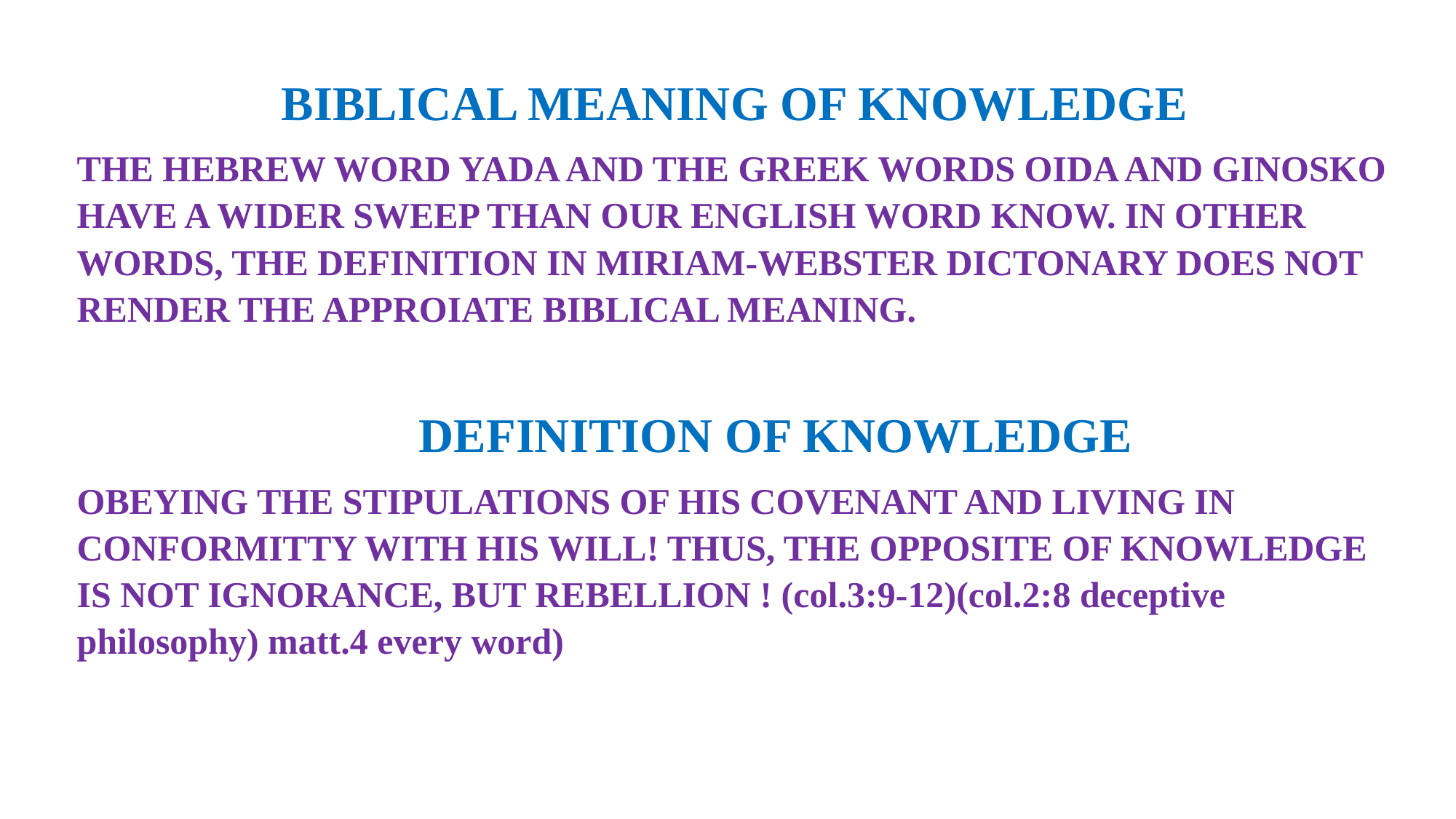

BIBLICAL MEANING OF KNOWLEDGE
THE HEBREW WORD YADA AND THE GREEK WORDS OIDA AND GINOSKO HAVE A WIDER SWEEP THAN OUR ENGLISH WORD KNOW. IN OTHER WORDS, THE DEFINITION IN MIRIAM-WEBSTER DICTONARY DOES NOT RENDER THE APPROIATE BIBLICAL MEANING.

         DEFINITION OF KNOWLEDGE
OBEYING THE STIPULATIONS OF HIS COVENANT AND LIVING IN CONFORMITTY WITH HIS WILL! THUS, THE OPPOSITE OF KNOWLEDGE IS NOT IGNORANCE, BUT REBELLION ! (col.3:9-12)(col.2:8 deceptive philosophy) matt.4 every word)